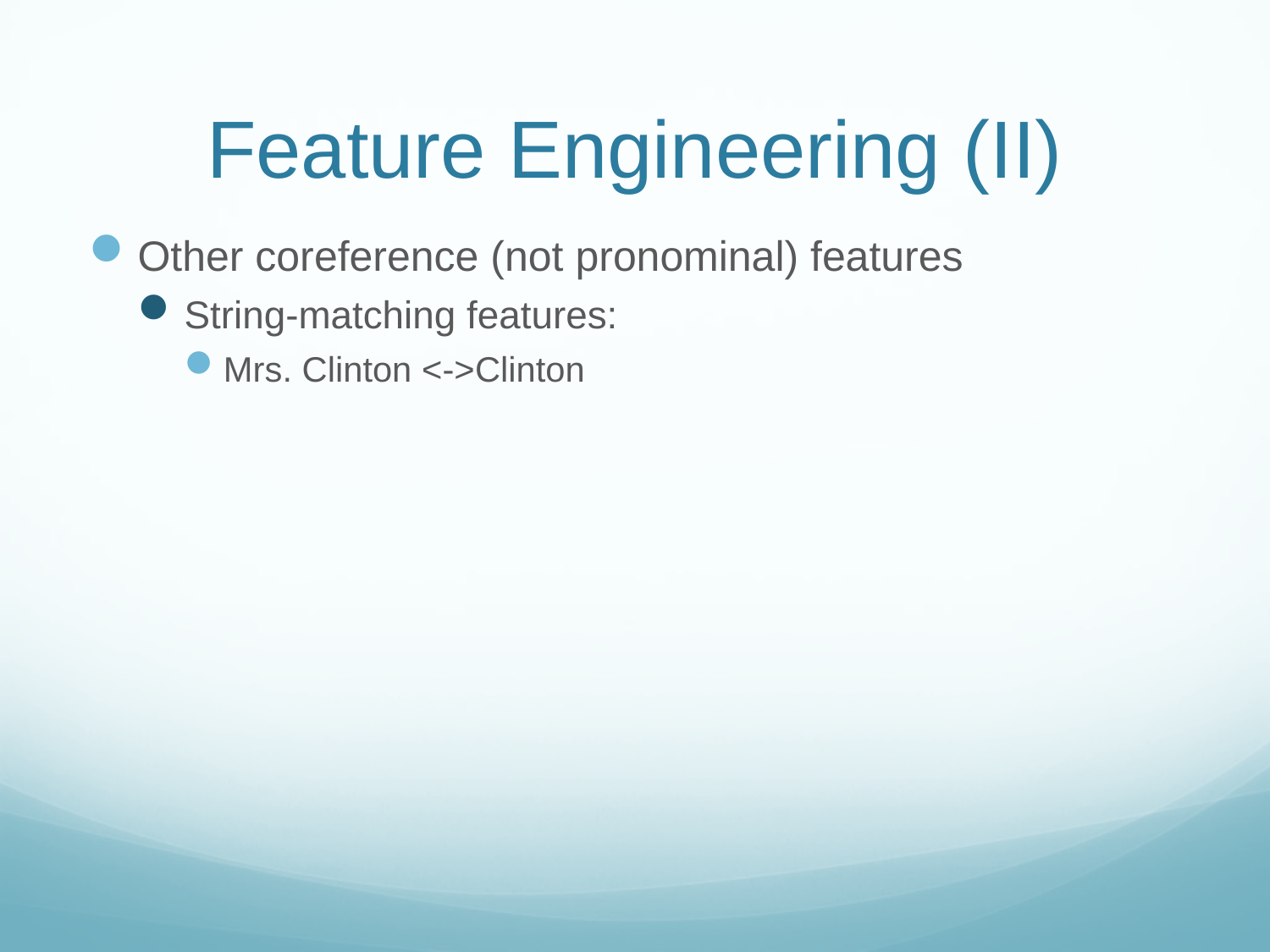

# Feature Engineering (II)
Other coreference (not pronominal) features
String-matching features:
Mrs. Clinton <->Clinton